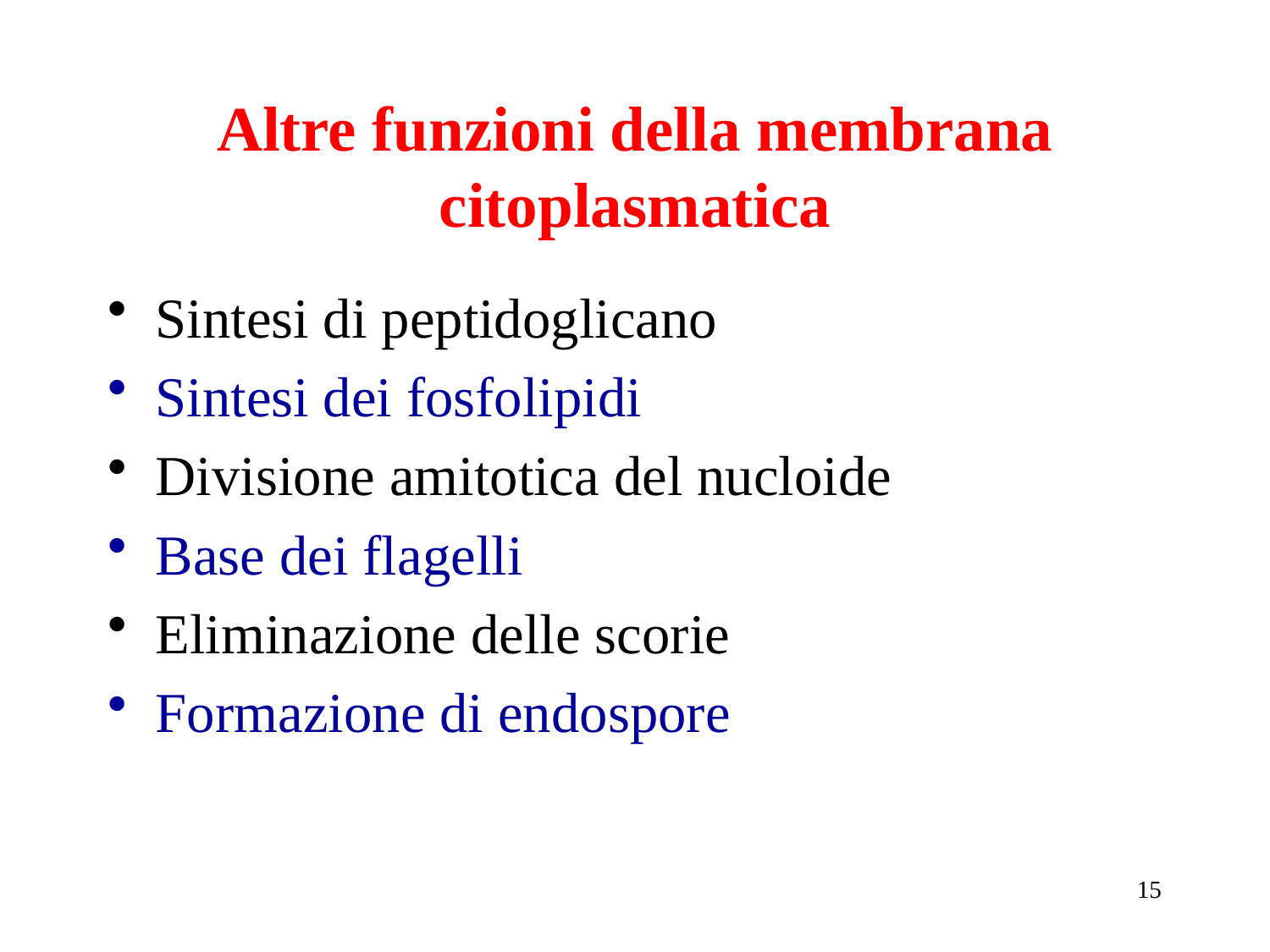

# Altre funzioni della membrana citoplasmatica
Sintesi di peptidoglicano
Sintesi dei fosfolipidi
Divisione amitotica del nucloide
Base dei flagelli
Eliminazione delle scorie
Formazione di endospore
15